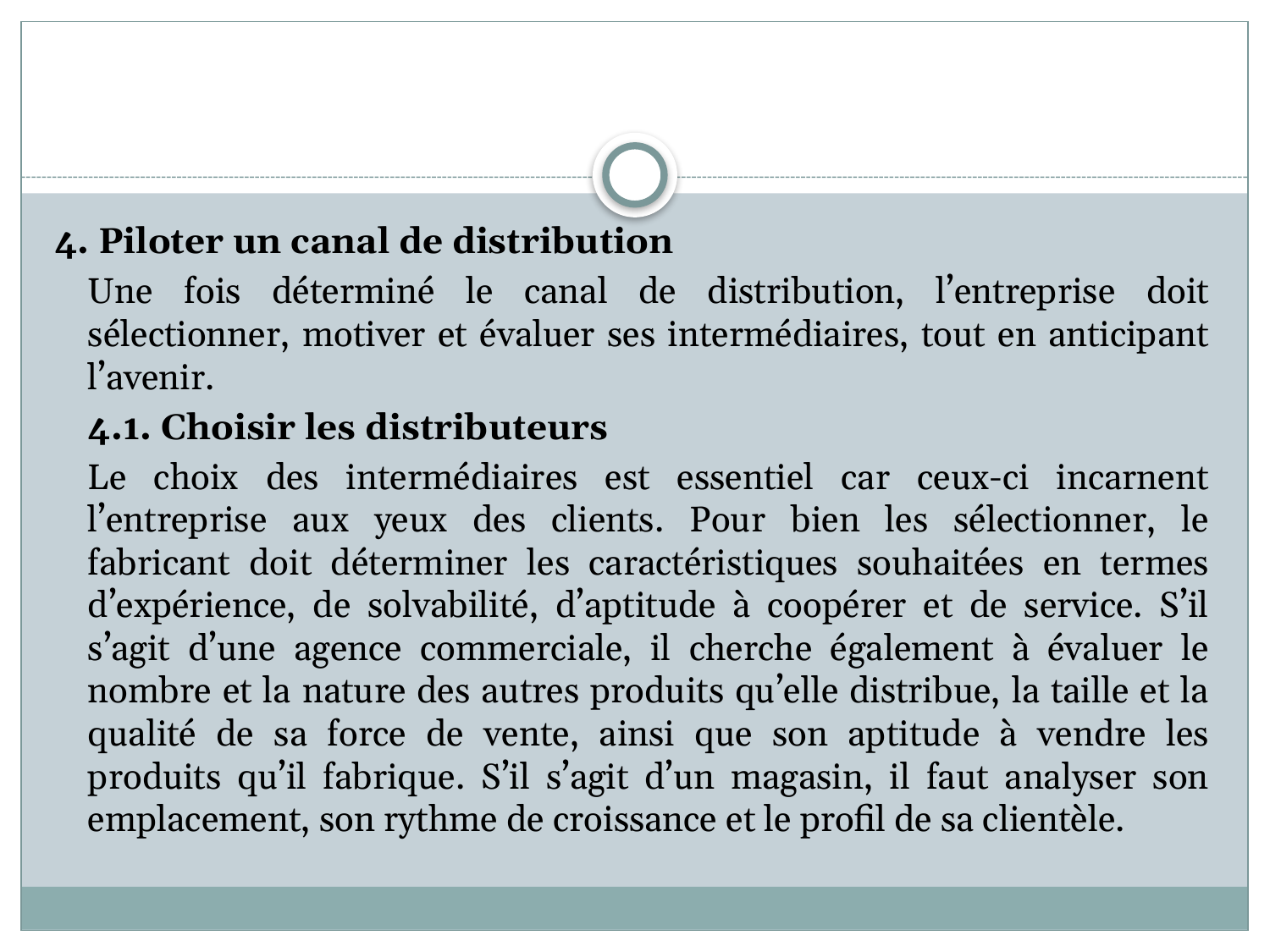

#
4. Piloter un canal de distribution
	Une fois déterminé le canal de distribution, l’entreprise doit sélectionner, motiver et évaluer ses intermédiaires, tout en anticipant l’avenir.
	4.1. Choisir les distributeurs
	Le choix des intermédiaires est essentiel car ceux-ci incarnent l’entreprise aux yeux des clients. Pour bien les sélectionner, le fabricant doit déterminer les caractéristiques souhaitées en termes d’expérience, de solvabilité, d’aptitude à coopérer et de service. S’il s’agit d’une agence commerciale, il cherche également à évaluer le nombre et la nature des autres produits qu’elle distribue, la taille et la qualité de sa force de vente, ainsi que son aptitude à vendre les produits qu’il fabrique. S’il s’agit d’un magasin, il faut analyser son emplacement, son rythme de croissance et le profil de sa clientèle.